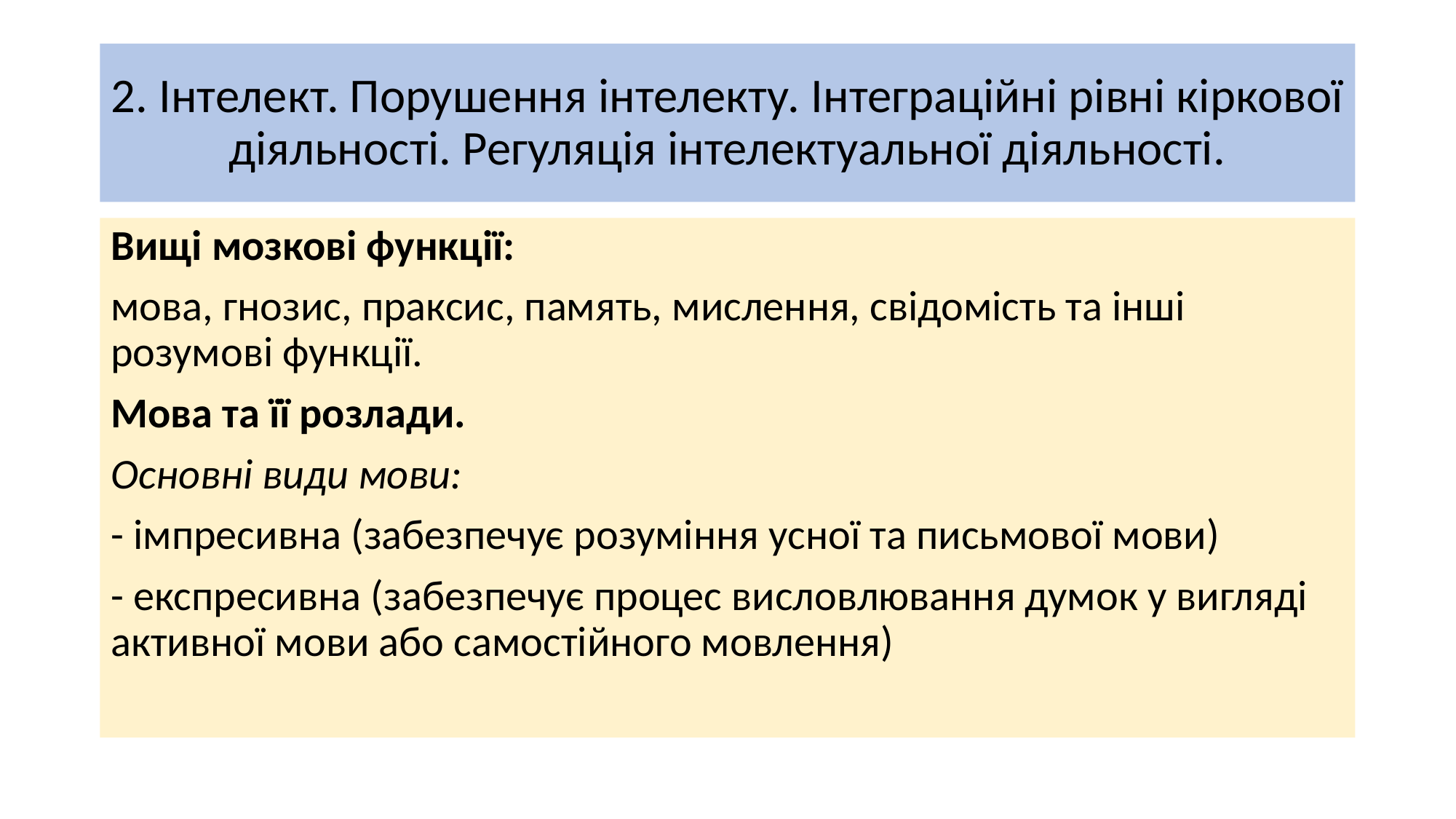

# 2. Інтелект. Порушення інтелекту. Інтеграційні рівні кіркової діяльності. Регуляція інтелектуальної діяльності.
Вищі мозкові функції:
мова, гнозис, праксис, память, мислення, свідомість та інші розумові функції.
Мова та її розлади.
Основні види мови:
- імпресивна (забезпечує розуміння усної та письмової мови)
- експресивна (забезпечує процес висловлювання думок у вигляді активної мови або самостійного мовлення)